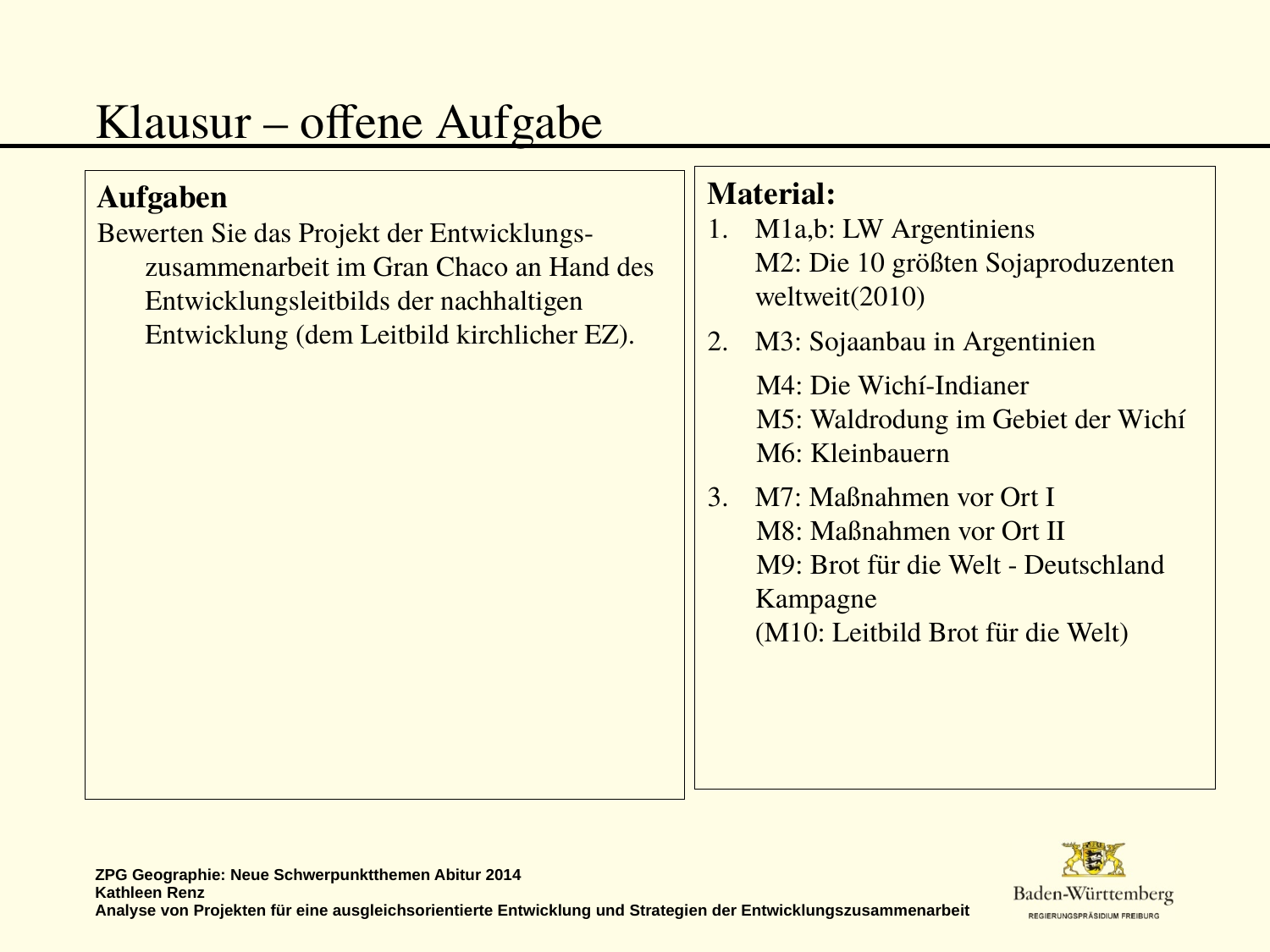

# Klausur – offene Aufgabe
Material:
M1a,b: LW Argentiniens
	M2: Die 10 größten Sojaproduzenten weltweit(2010)
M3: Sojaanbau in Argentinien
       M4: Die Wichí-Indianer
       M5: Waldrodung im Gebiet der Wichí
       M6: Kleinbauern
M7: Maßnahmen vor Ort I
       M8: Maßnahmen vor Ort II
       M9: Brot für die Welt - Deutschland Kampagne
	(M10: Leitbild Brot für die Welt)

Aufgaben
Bewerten Sie das Projekt der Entwicklungs-zusammenarbeit im Gran Chaco an Hand des Entwicklungsleitbilds der nachhaltigen Entwicklung (dem Leitbild kirchlicher EZ).